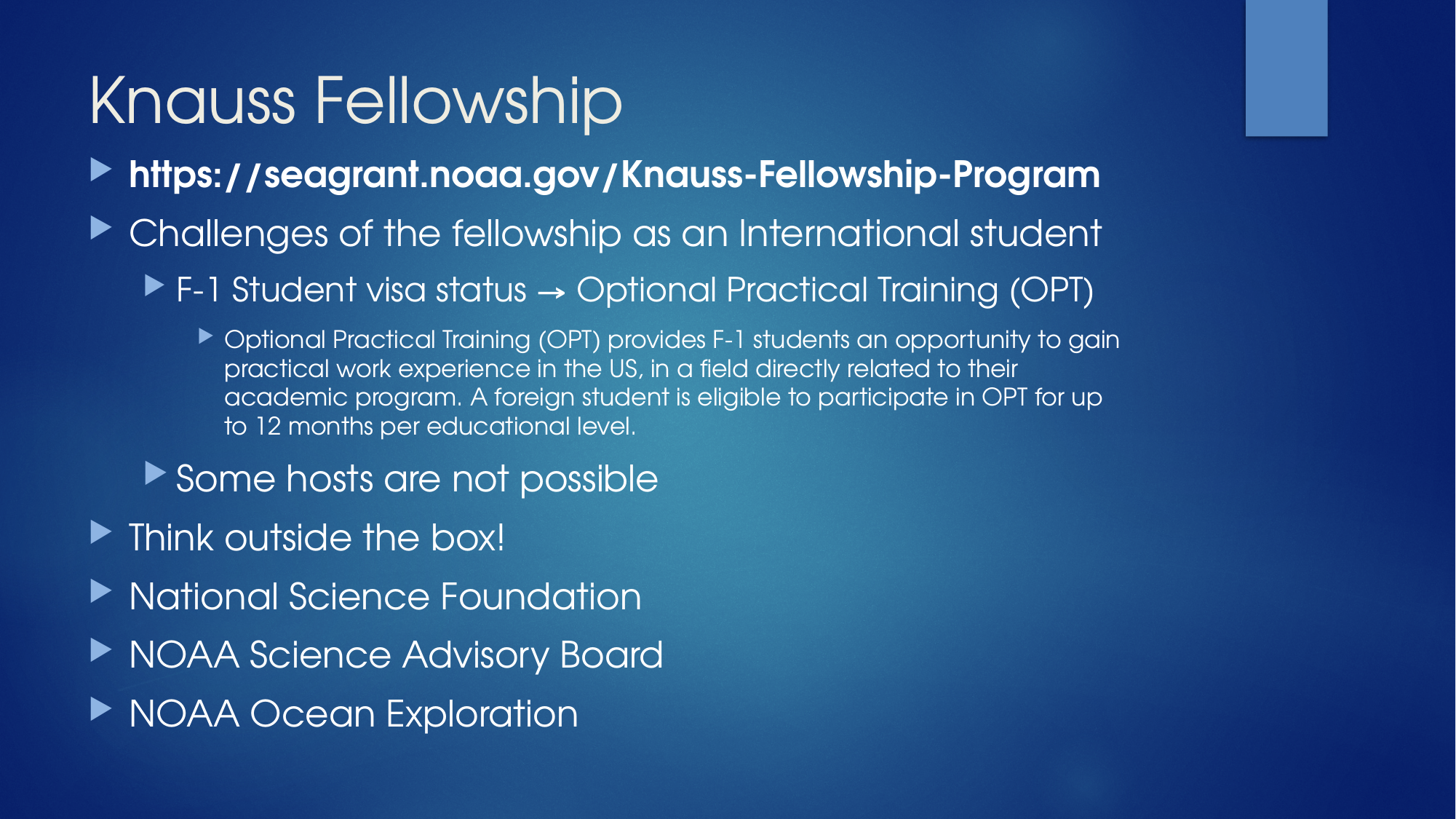

# Knauss Fellowship
https://seagrant.noaa.gov/Knauss-Fellowship-Program
Challenges of the fellowship as an International student
F-1 Student visa status → Optional Practical Training (OPT)
Optional Practical Training (OPT) provides F-1 students an opportunity to gain practical work experience in the US, in a field directly related to their academic program. A foreign student is eligible to participate in OPT for up to 12 months per educational level.
Some hosts are not possible
Think outside the box!
National Science Foundation
NOAA Science Advisory Board
NOAA Ocean Exploration